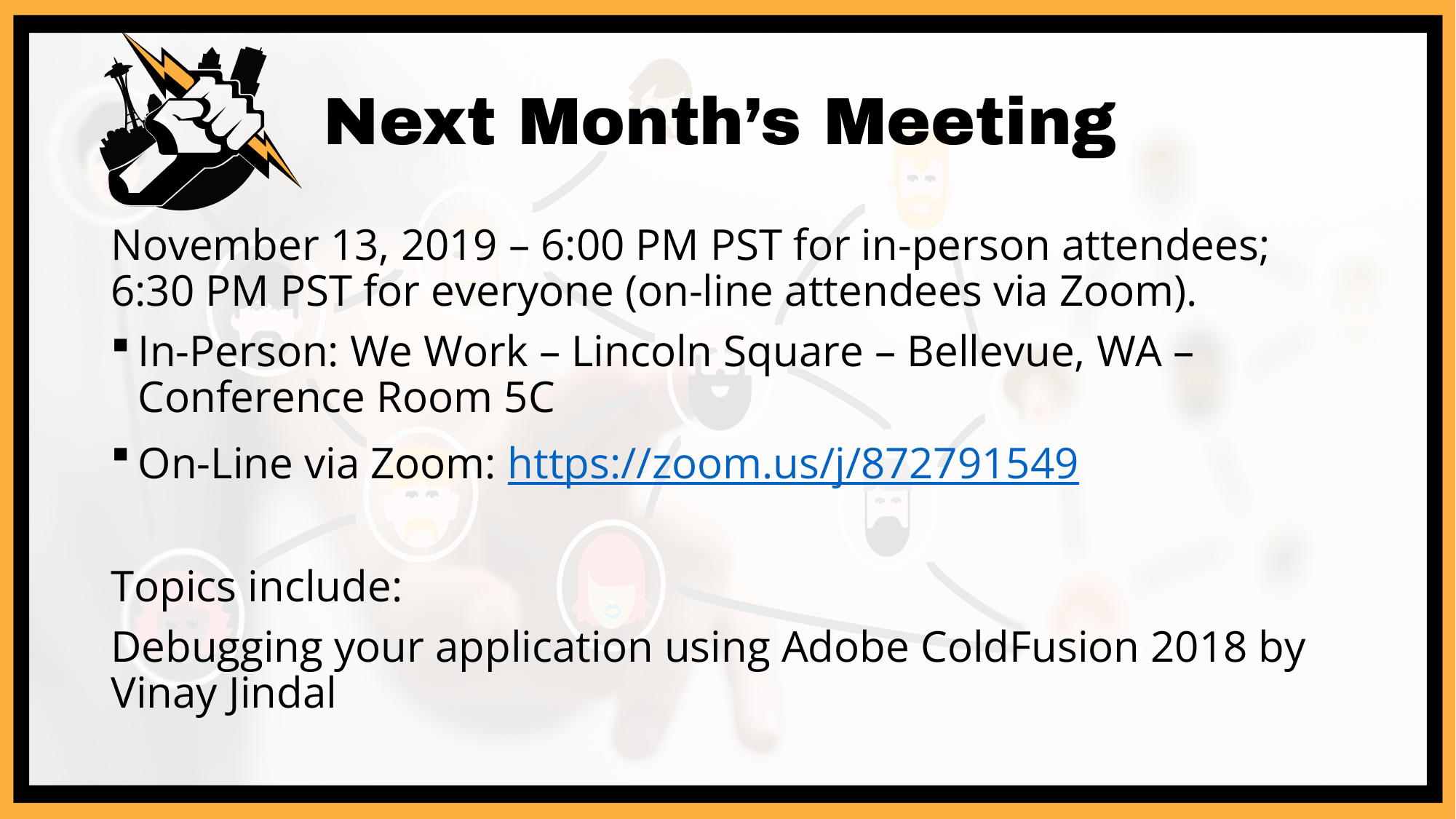

# Next Month’s Meeting
November 13, 2019 – 6:00 PM PST for in-person attendees; 6:30 PM PST for everyone (on-line attendees via Zoom).
In-Person: We Work – Lincoln Square – Bellevue, WA – Conference Room 5C
On-Line via Zoom: https://zoom.us/j/872791549

Topics include:
Debugging your application using Adobe ColdFusion 2018 by Vinay Jindal